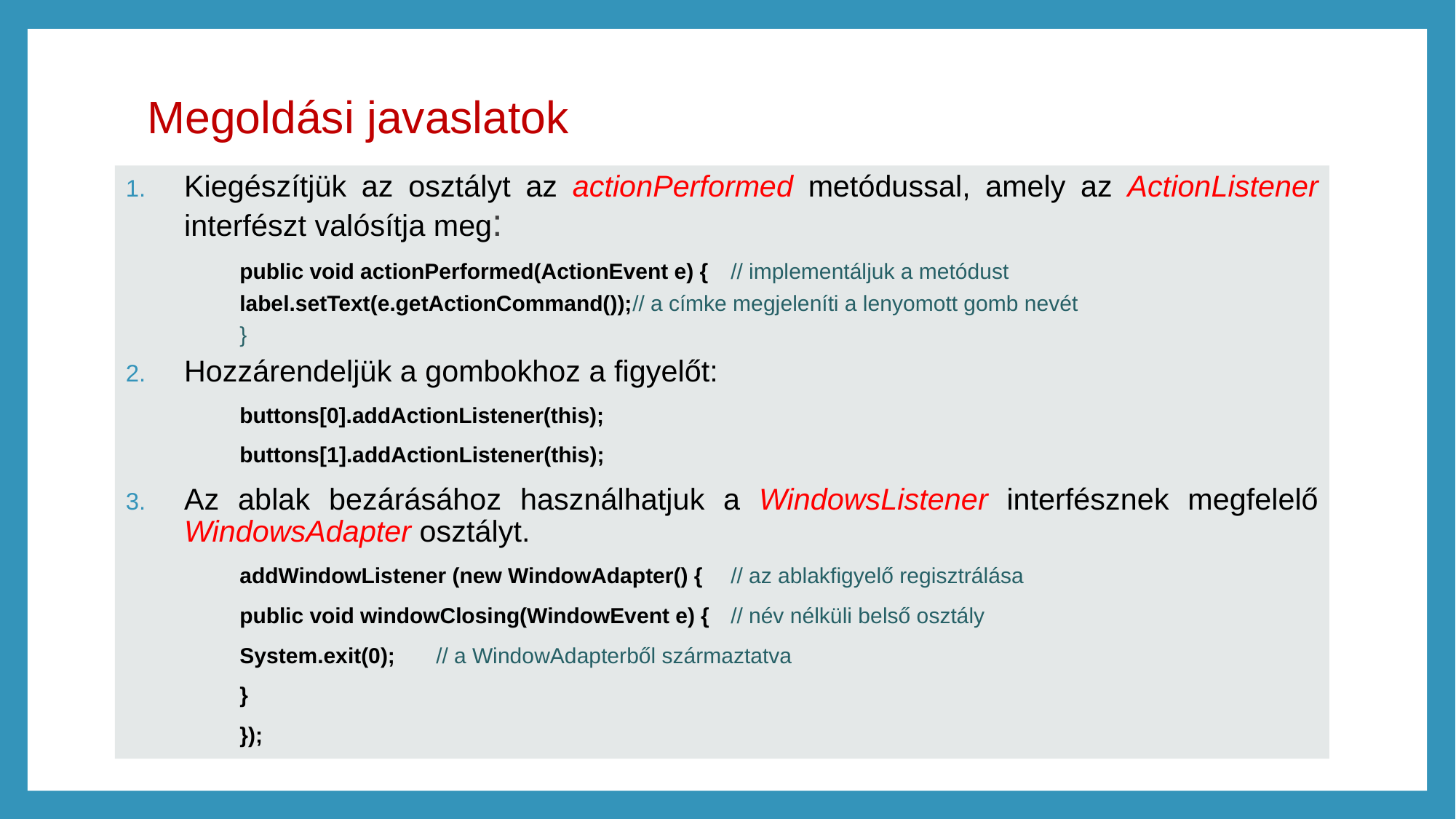

# Megoldási javaslatok
Kiegészítjük az osztályt az actionPerformed metódussal, amely az ActionListener interfészt valósítja meg:
public void actionPerformed(ActionEvent e) {	// implementáljuk a metódust
	label.setText(e.getActionCommand());	// a címke megjeleníti a lenyomott gomb nevét
}
Hozzárendeljük a gombokhoz a figyelőt:
buttons[0].addActionListener(this);
buttons[1].addActionListener(this);
Az ablak bezárásához használhatjuk a WindowsListener interfésznek megfelelő WindowsAdapter osztályt.
addWindowListener (new WindowAdapter() {		// az ablakfigyelő regisztrálása
	public void windowClosing(WindowEvent e) {	// név nélküli belső osztály
		System.exit(0);			// a WindowAdapterből származtatva
	}
});